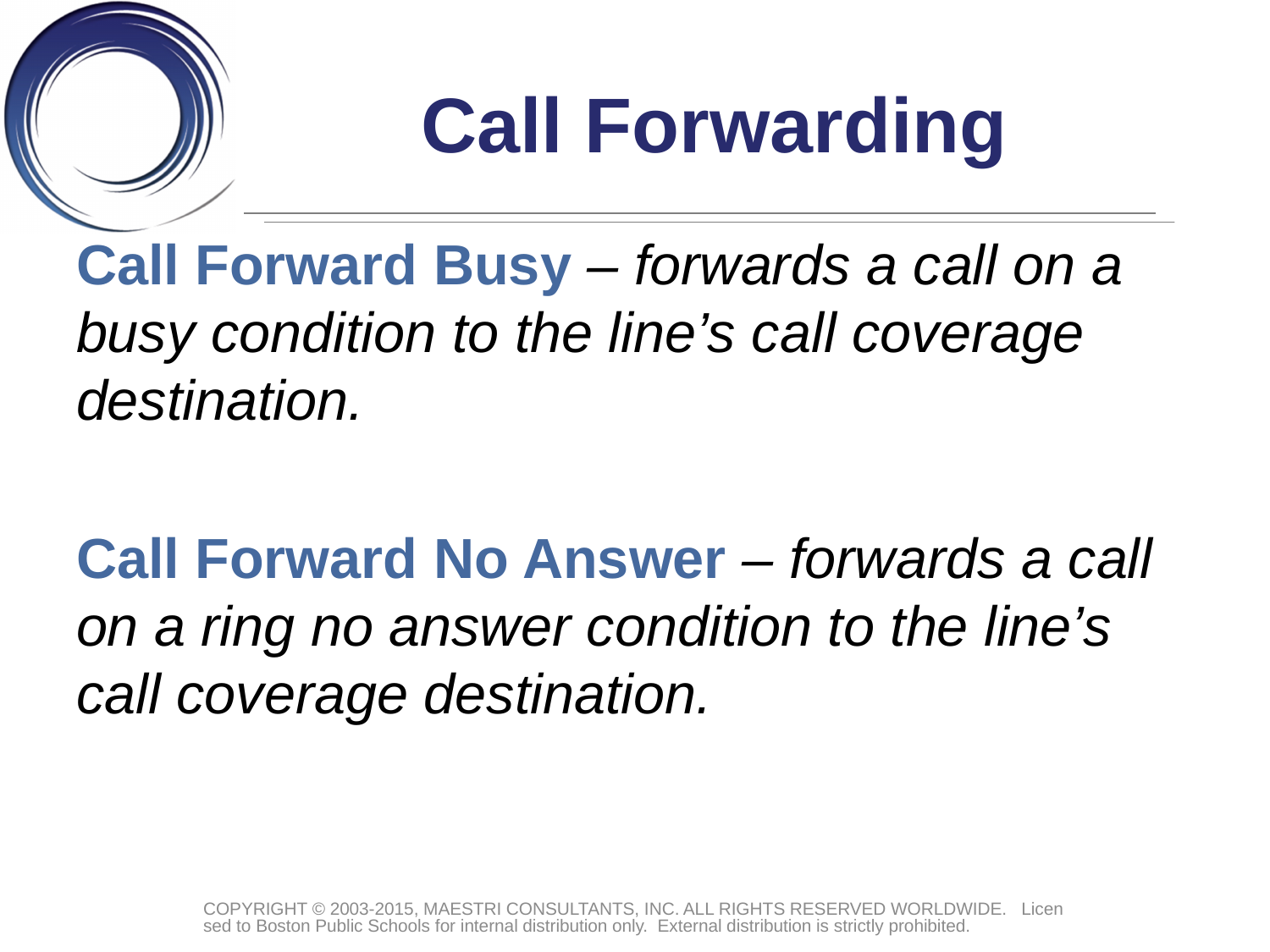

# Call Forwarding
Call Forward Busy – forwards a call on a busy condition to the line’s call coverage destination.

Call Forward No Answer – forwards a call on a ring no answer condition to the line’s call coverage destination.

COPYRIGHT © 2003-2015, MAESTRI CONSULTANTS, INC. ALL RIGHTS RESERVED WORLDWIDE.   Licensed to Boston Public Schools for internal distribution only.  External distribution is strictly prohibited.